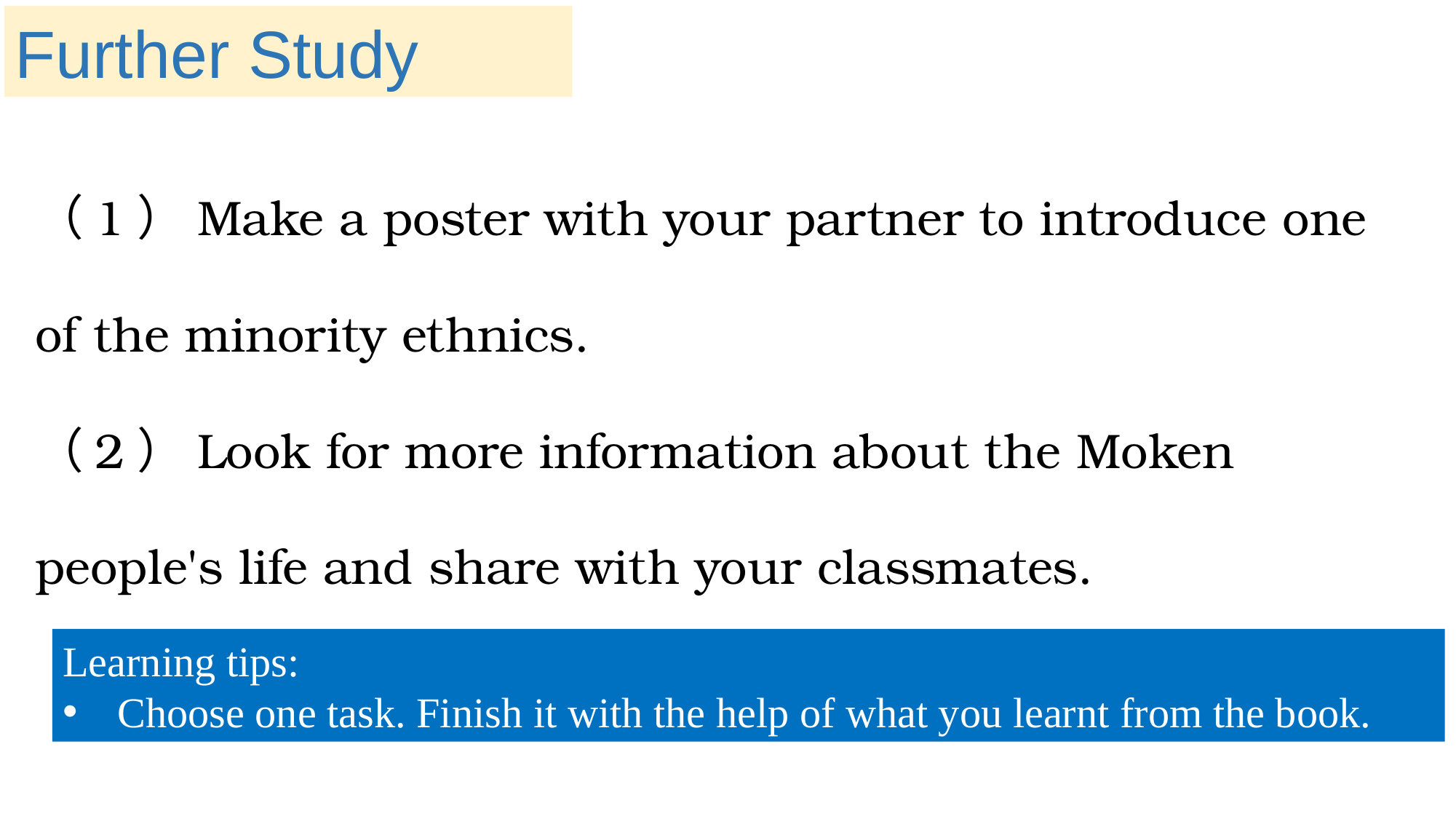

Further Study
（1）Make a poster with your partner to introduce one of the minority ethnics.
（2）Look for more information about the Moken people's life and share with your classmates.
Learning tips:
Choose one task. Finish it with the help of what you learnt from the book.